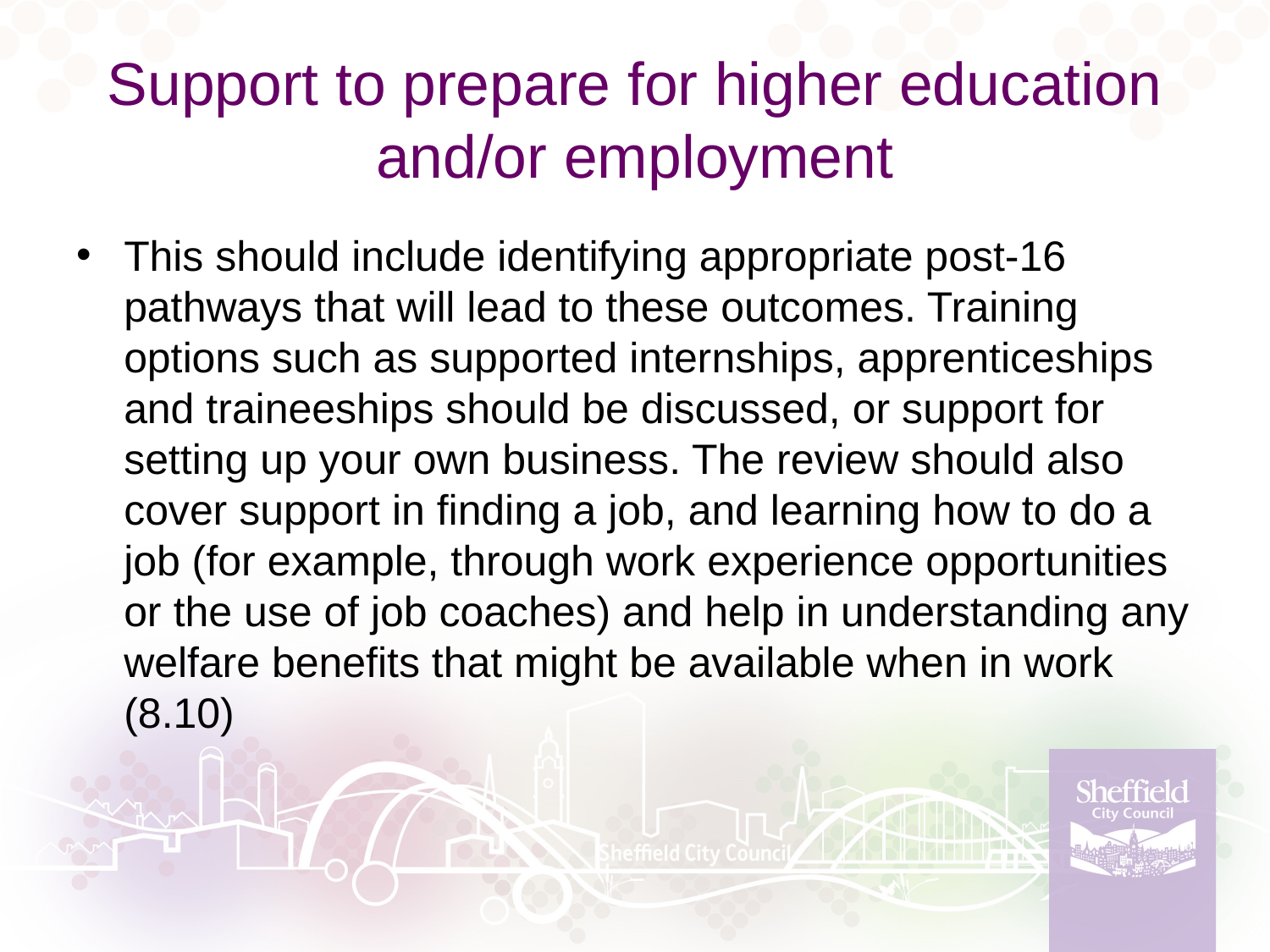

# Support to prepare for higher education and/or employment
This should include identifying appropriate post-16 pathways that will lead to these outcomes. Training options such as supported internships, apprenticeships and traineeships should be discussed, or support for setting up your own business. The review should also cover support in finding a job, and learning how to do a job (for example, through work experience opportunities or the use of job coaches) and help in understanding any welfare benefits that might be available when in work (8.10)